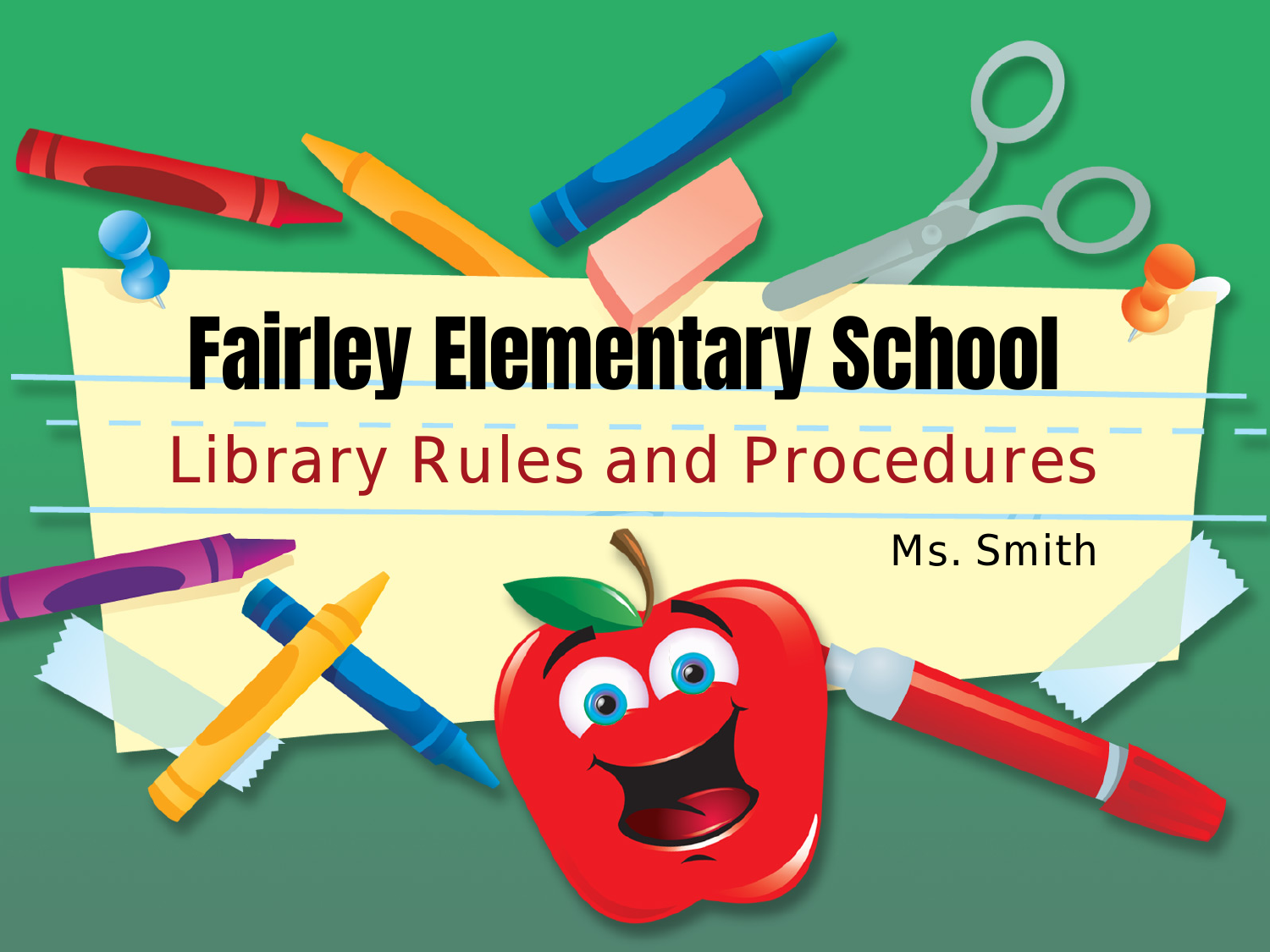

# Fairley Elementary School
Library Rules and Procedures
Ms. Smith